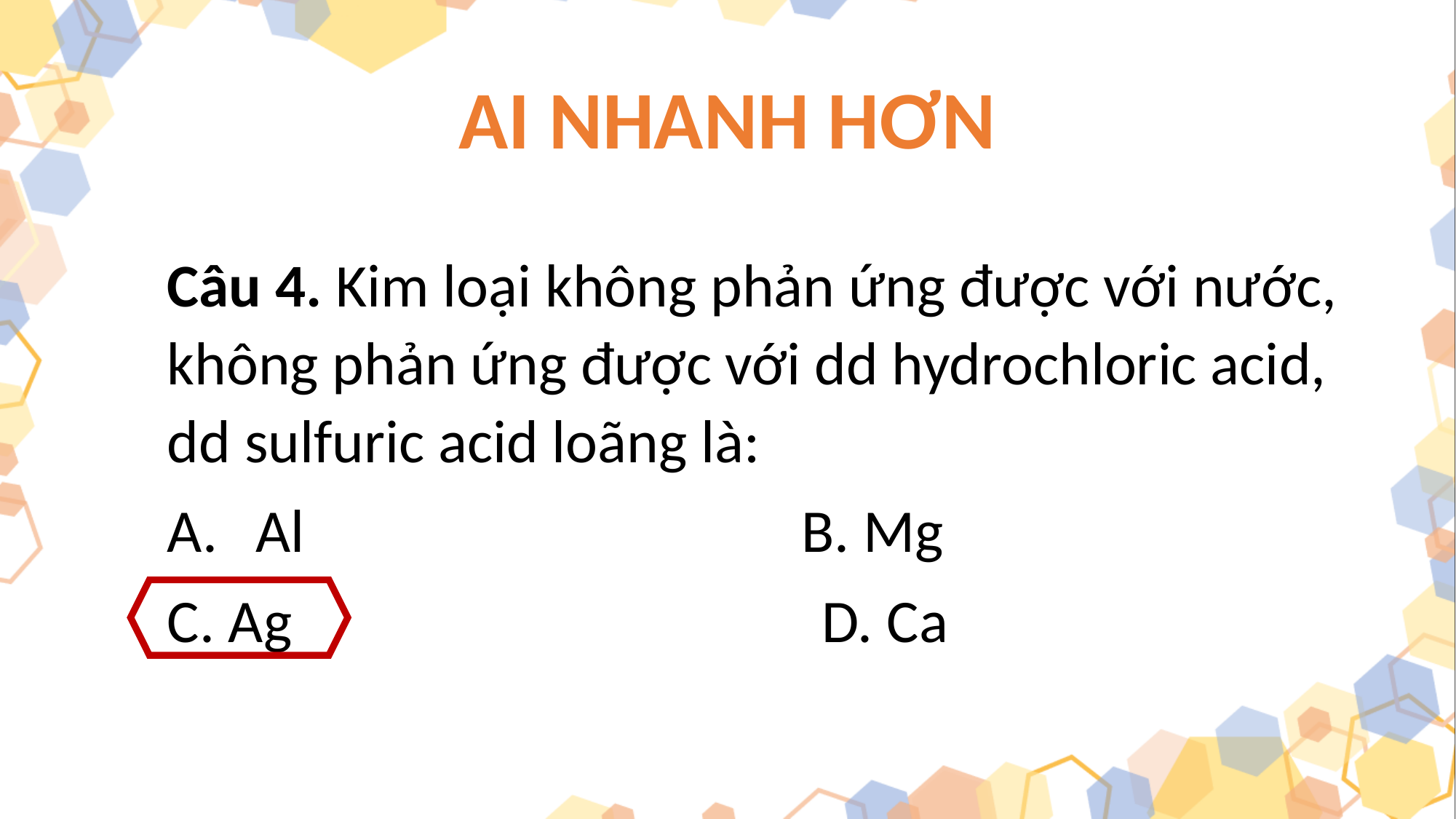

# AI NHANH HƠN
Câu 4. Kim loại không phản ứng được với nước, không phản ứng được với dd hydrochloric acid, dd sulfuric acid loãng là:
Al					B. Mg
C. Ag					D. Ca